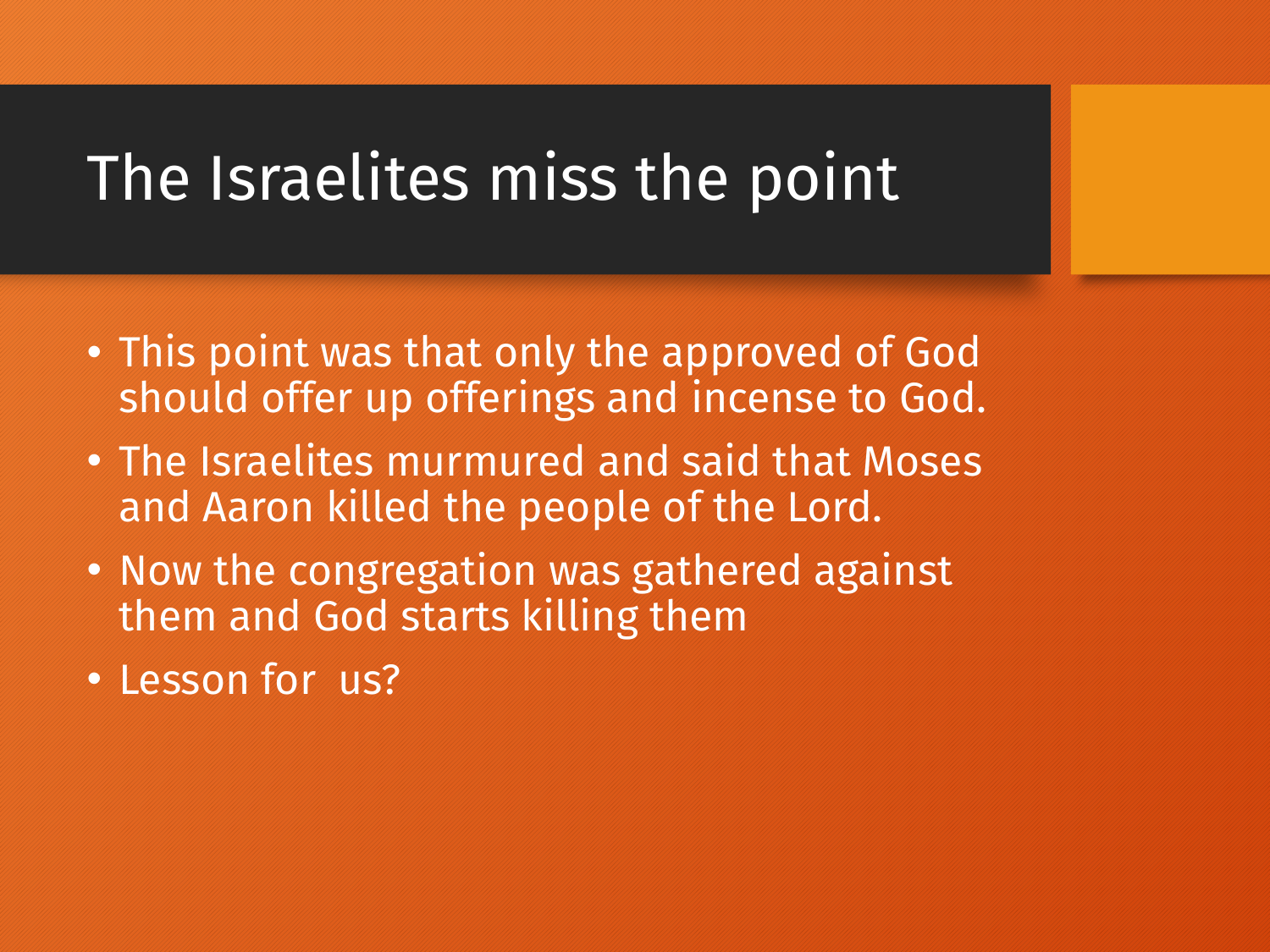

# The Israelites miss the point
This point was that only the approved of God should offer up offerings and incense to God.
The Israelites murmured and said that Moses and Aaron killed the people of the Lord.
Now the congregation was gathered against them and God starts killing them
Lesson for  us?